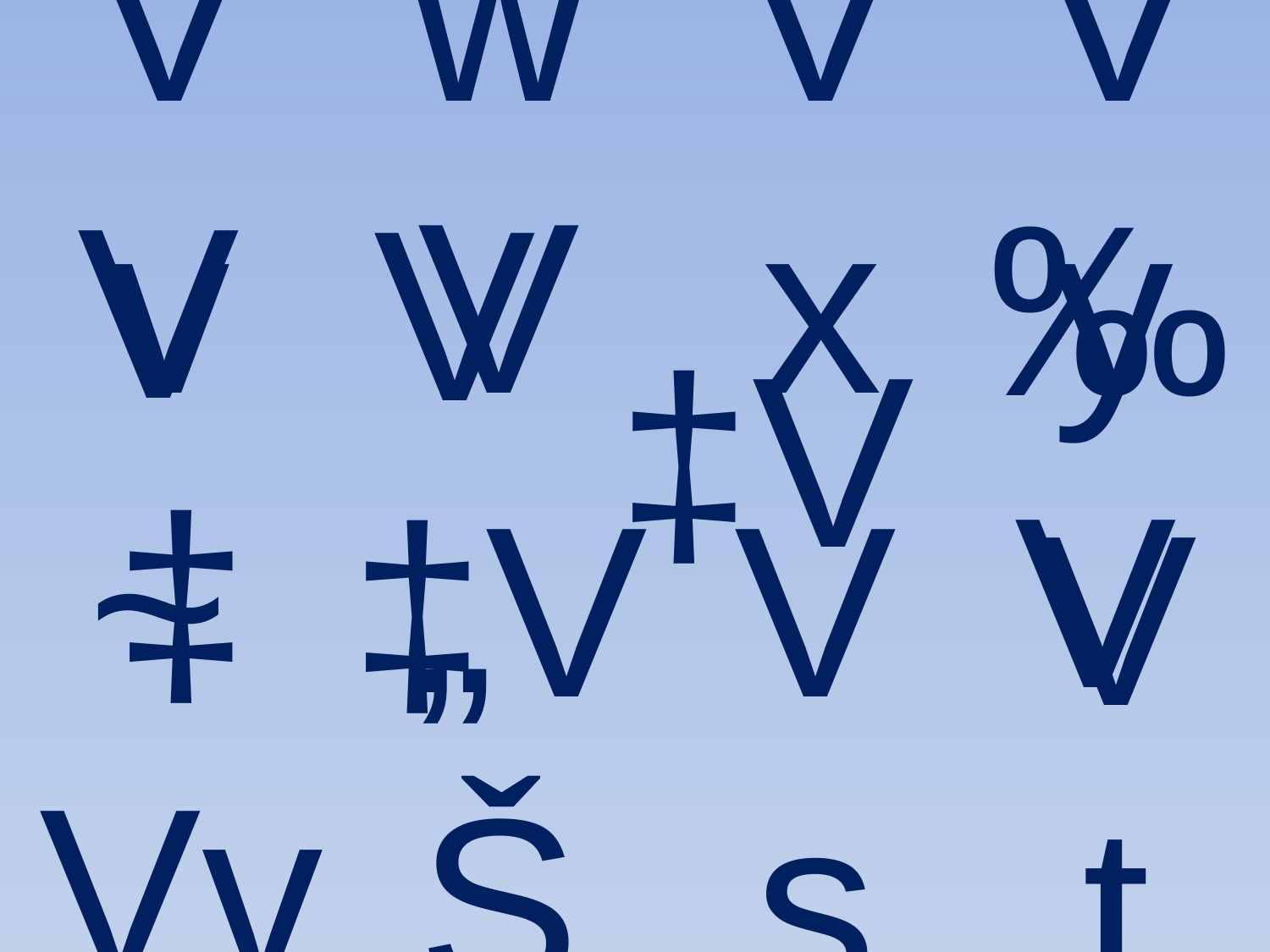

Vv
wV
Vx
Vy
‰V
‡V
V~
V„
‡Vv
‡VŠ
Vs
Vt